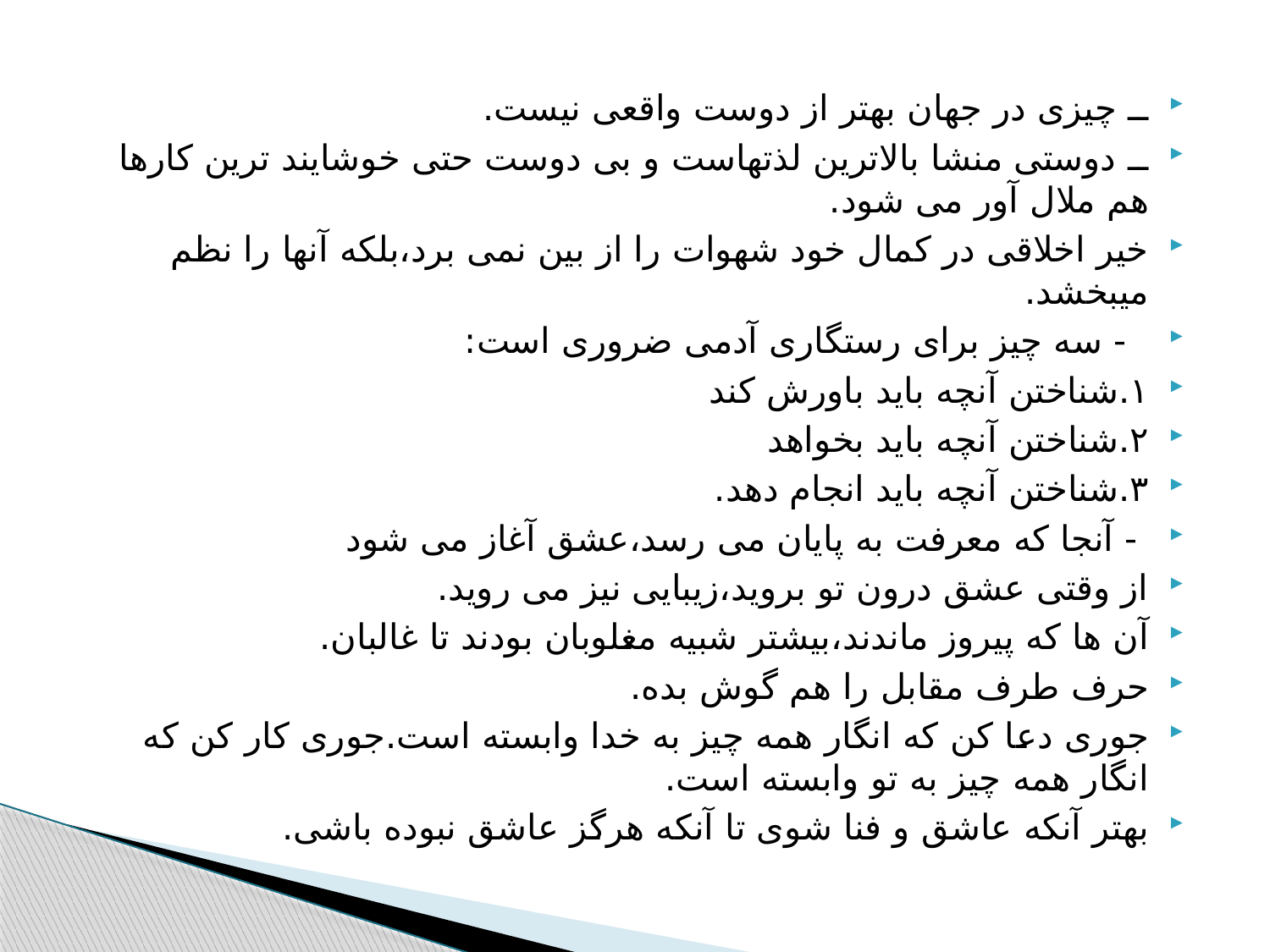

ــ چیزی در جهان بهتر از دوست واقعی نیست.
ــ دوستی منشا بالاترین لذتهاست و بی دوست حتی خوشایند ترین کارها هم ملال آور می شود.
خیر اخلاقی در کمال خود شهوات را از بین نمی برد،بلکه آنها را نظم میبخشد.
  - سه چیز برای رستگاری آدمی ضروری است:
۱.شناختن آنچه باید باورش کند
۲.شناختن آنچه باید بخواهد
۳.شناختن آنچه باید انجام دهد.
 - آنجا که معرفت به پایان می رسد،عشق آغاز می شود
از وقتی عشق درون تو بروید،زیبایی نیز می روید.
آن ها که پیروز ماندند،بیشتر شبیه مغلوبان بودند تا غالبان.
حرف طرف مقابل را هم گوش بده.
جوری دعا کن که انگار همه چیز به خدا وابسته است.جوری کار کن که انگار همه چیز به تو وابسته است.
بهتر آنکه عاشق و فنا شوی تا آنکه هرگز عاشق نبوده باشی.